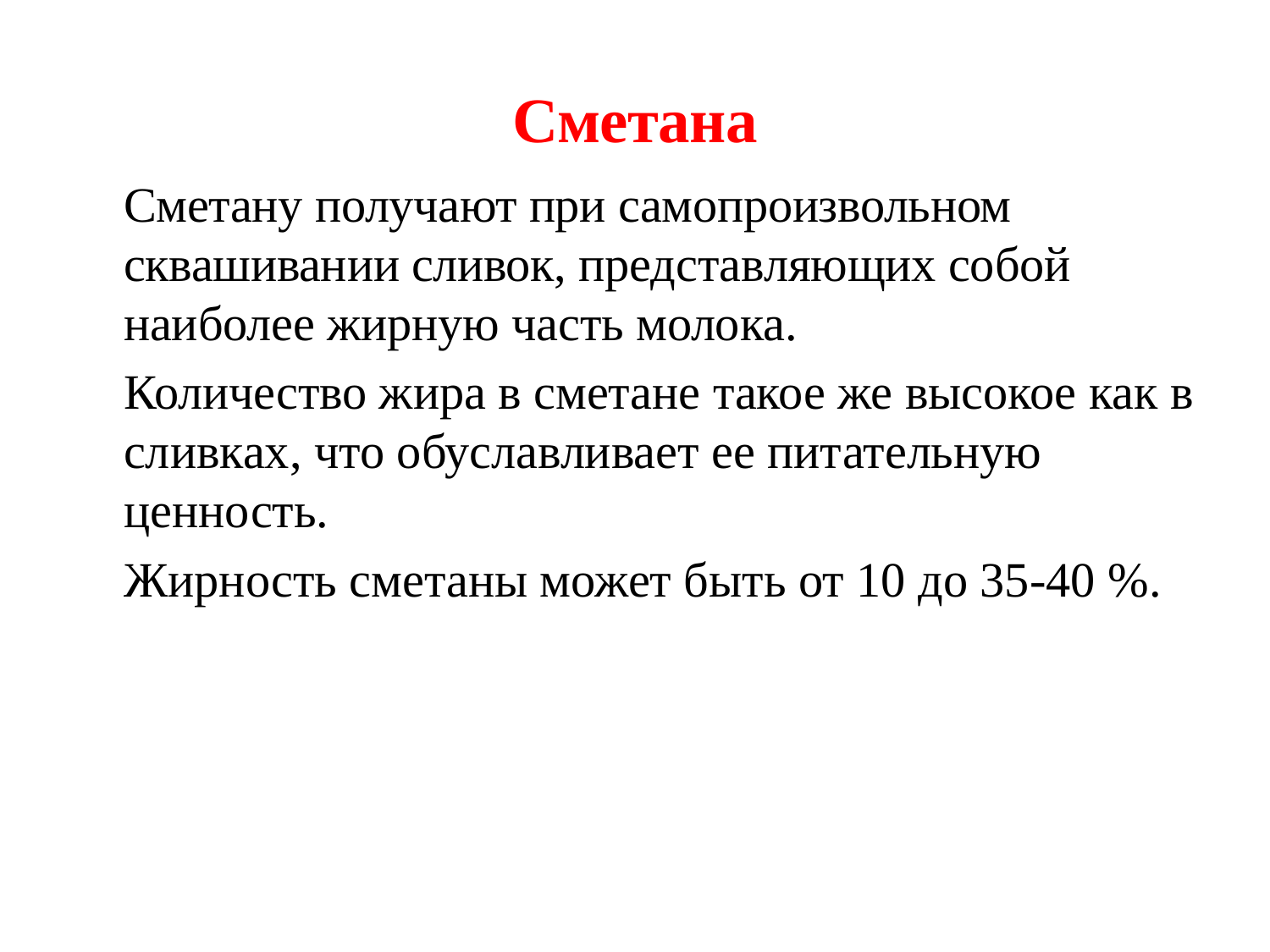

# Сметана
Сметану получают при самопроизвольном сквашивании сливок, представляющих собой наиболее жирную часть молока.
Количество жира в сметане такое же высокое как в сливках, что обуславливает ее пита­тельную ценность.
Жирность сметаны может быть от 10 до 35-40 %.